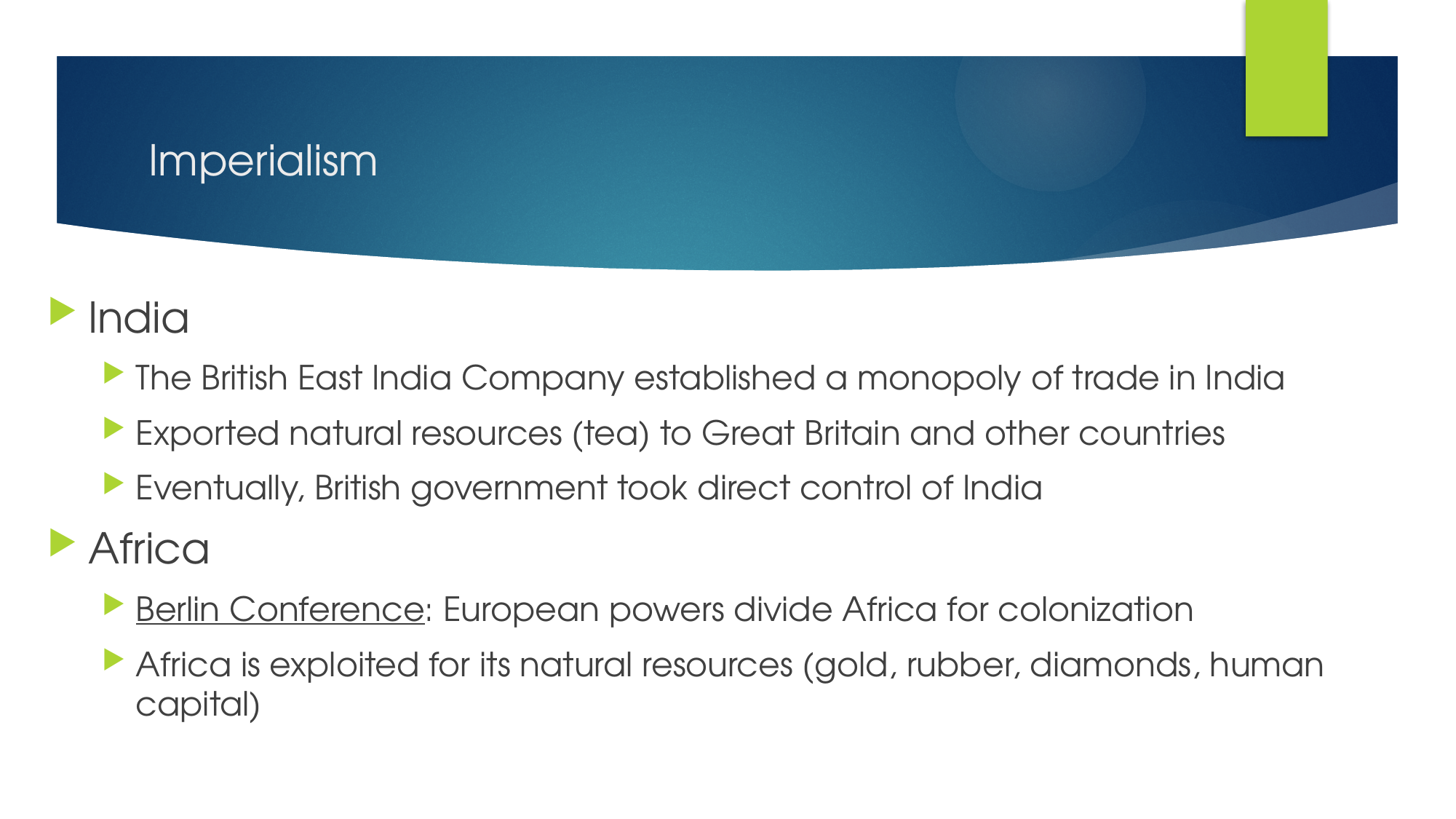

# Imperialism
India
The British East India Company established a monopoly of trade in India
Exported natural resources (tea) to Great Britain and other countries
Eventually, British government took direct control of India
Africa
Berlin Conference: European powers divide Africa for colonization
Africa is exploited for its natural resources (gold, rubber, diamonds, human capital)